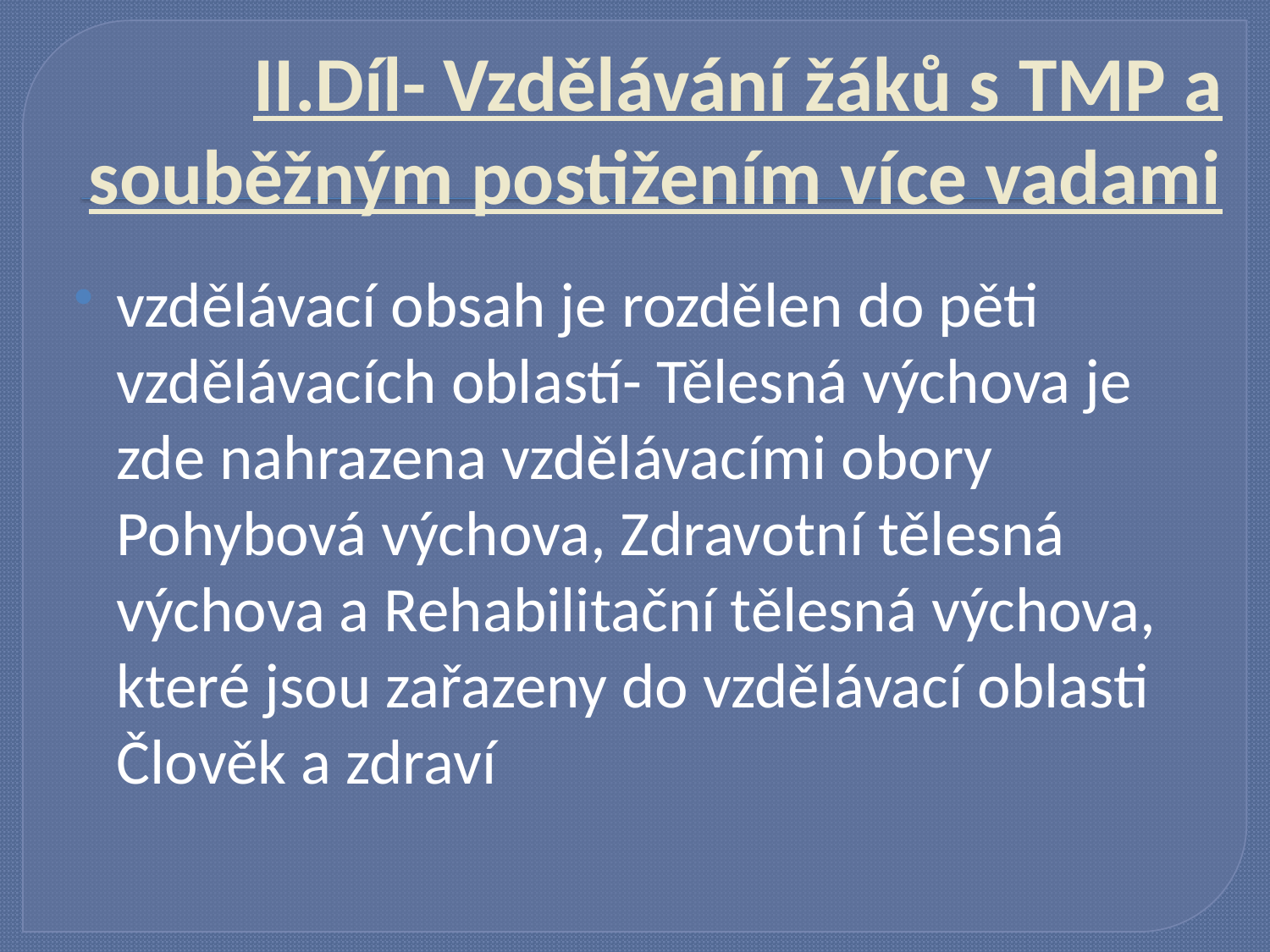

# II.Díl- Vzdělávání žáků s TMP a souběžným postižením více vadami
vzdělávací obsah je rozdělen do pěti vzdělávacích oblastí- Tělesná výchova je zde nahrazena vzdělávacími obory Pohybová výchova, Zdravotní tělesná výchova a Rehabilitační tělesná výchova, které jsou zařazeny do vzdělávací oblasti Člověk a zdraví